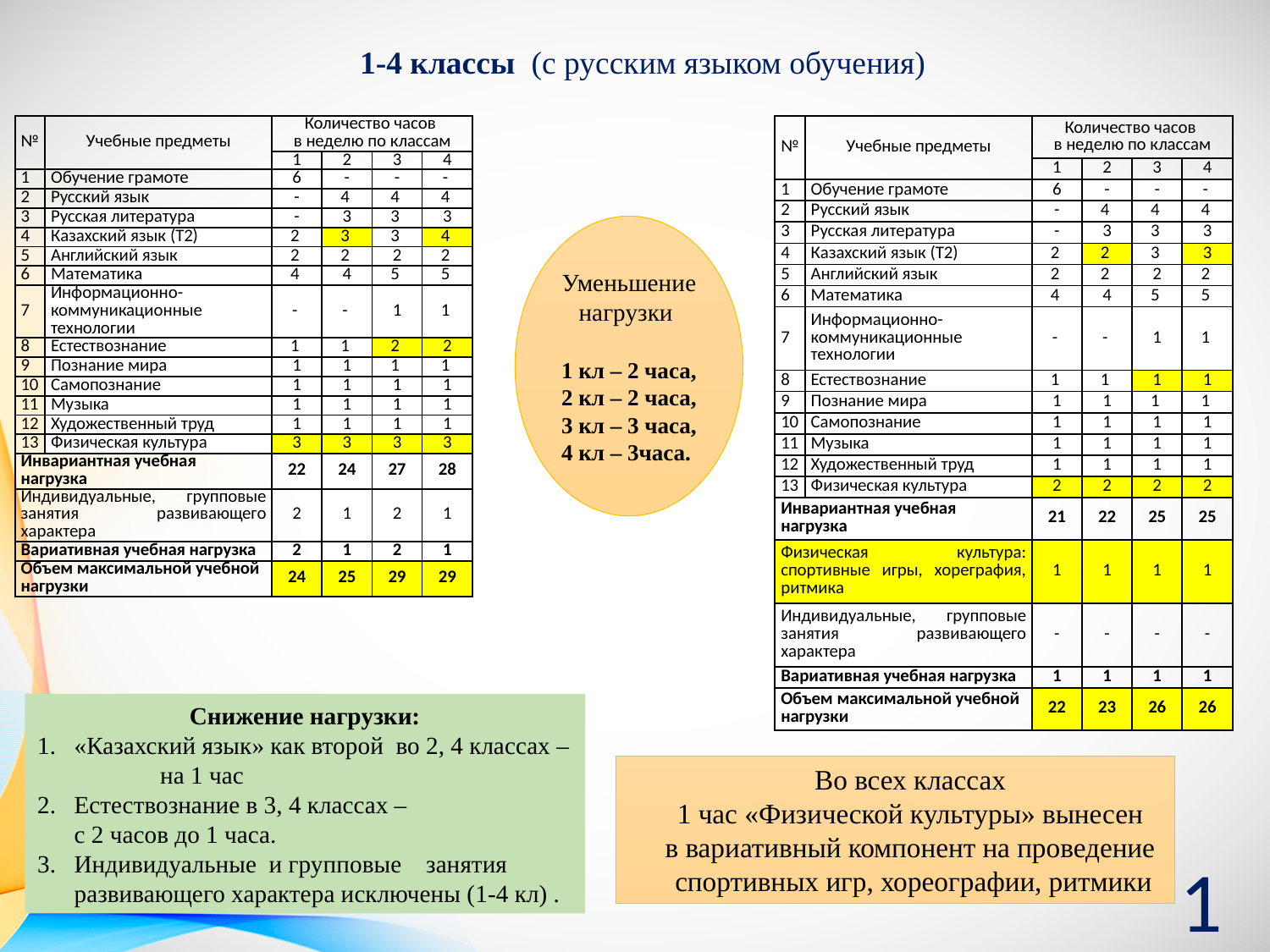

1-4 классы  (с русским языком обучения)
| № | Учебные предметы | Количество часов в неделю по классам |  |  |  |
| --- | --- | --- | --- | --- | --- |
|  |  | 1 | 2 | 3 | 4 |
| 1 | Обучение грамоте | 6 | - | - | - |
| 2 | Русский язык | - | 4 | 4 | 4 |
| 3 | Русская литература | - | 3 | 3 | 3 |
| 4 | Казахский язык (Т2) | 2 | 3 | 3 | 4 |
| 5 | Английский язык | 2 | 2 | 2 | 2 |
| 6 | Математика | 4 | 4 | 5 | 5 |
| 7 | Информационно-коммуникационные технологии | - | - | 1 | 1 |
| 8 | Естествознание | 1 | 1 | 2 | 2 |
| 9 | Познание мира | 1 | 1 | 1 | 1 |
| 10 | Самопознание | 1 | 1 | 1 | 1 |
| 11 | Музыка | 1 | 1 | 1 | 1 |
| 12 | Художественный труд | 1 | 1 | 1 | 1 |
| 13 | Физическая культура | 3 | 3 | 3 | 3 |
| Инвариантная учебная нагрузка |  | 22 | 24 | 27 | 28 |
| Индивидуальные, групповые занятия развивающего характера |  | 2 | 1 | 2 | 1 |
| Вариативная учебная нагрузка |  | 2 | 1 | 2 | 1 |
| Объем максимальной учебной нагрузки |  | 24 | 25 | 29 | 29 |
| № | Учебные предметы | Количество часов в неделю по классам |  |  |  |
| --- | --- | --- | --- | --- | --- |
|  |  | 1 | 2 | 3 | 4 |
| 1 | Обучение грамоте | 6 | - | - | - |
| 2 | Русский язык | - | 4 | 4 | 4 |
| 3 | Русская литература | - | 3 | 3 | 3 |
| 4 | Казахский язык (Т2) | 2 | 2 | 3 | 3 |
| 5 | Английский язык | 2 | 2 | 2 | 2 |
| 6 | Математика | 4 | 4 | 5 | 5 |
| 7 | Информационно-коммуникационные технологии | - | - | 1 | 1 |
| 8 | Естествознание | 1 | 1 | 1 | 1 |
| 9 | Познание мира | 1 | 1 | 1 | 1 |
| 10 | Самопознание | 1 | 1 | 1 | 1 |
| 11 | Музыка | 1 | 1 | 1 | 1 |
| 12 | Художественный труд | 1 | 1 | 1 | 1 |
| 13 | Физическая культура | 2 | 2 | 2 | 2 |
| Инвариантная учебная нагрузка |  | 21 | 22 | 25 | 25 |
| Физическая культура: спортивные игры, хореграфия, ритмика |  | 1 | 1 | 1 | 1 |
| Индивидуальные, групповые занятия развивающего характера |  | - | - | - | - |
| Вариативная учебная нагрузка |  | 1 | 1 | 1 | 1 |
| Объем максимальной учебной нагрузки |  | 22 | 23 | 26 | 26 |
Уменьшение нагрузки

1 кл – 2 часа,
2 кл – 2 часа,
3 кл – 3 часа,
4 кл – 3часа.
Снижение нагрузки:
«Казахский язык» как второй  во 2, 4 классах –               на 1 час
Естествознание в 3, 4 классах –                          с 2 часов до 1 часа.
Индивидуальные  и групповые    занятия развивающего характера исключены (1-4 кл) .
Во всех классах
1 час «Физической культуры» вынесен
в вариативный компонент на проведение
спортивных игр, хореографии, ритмики
1